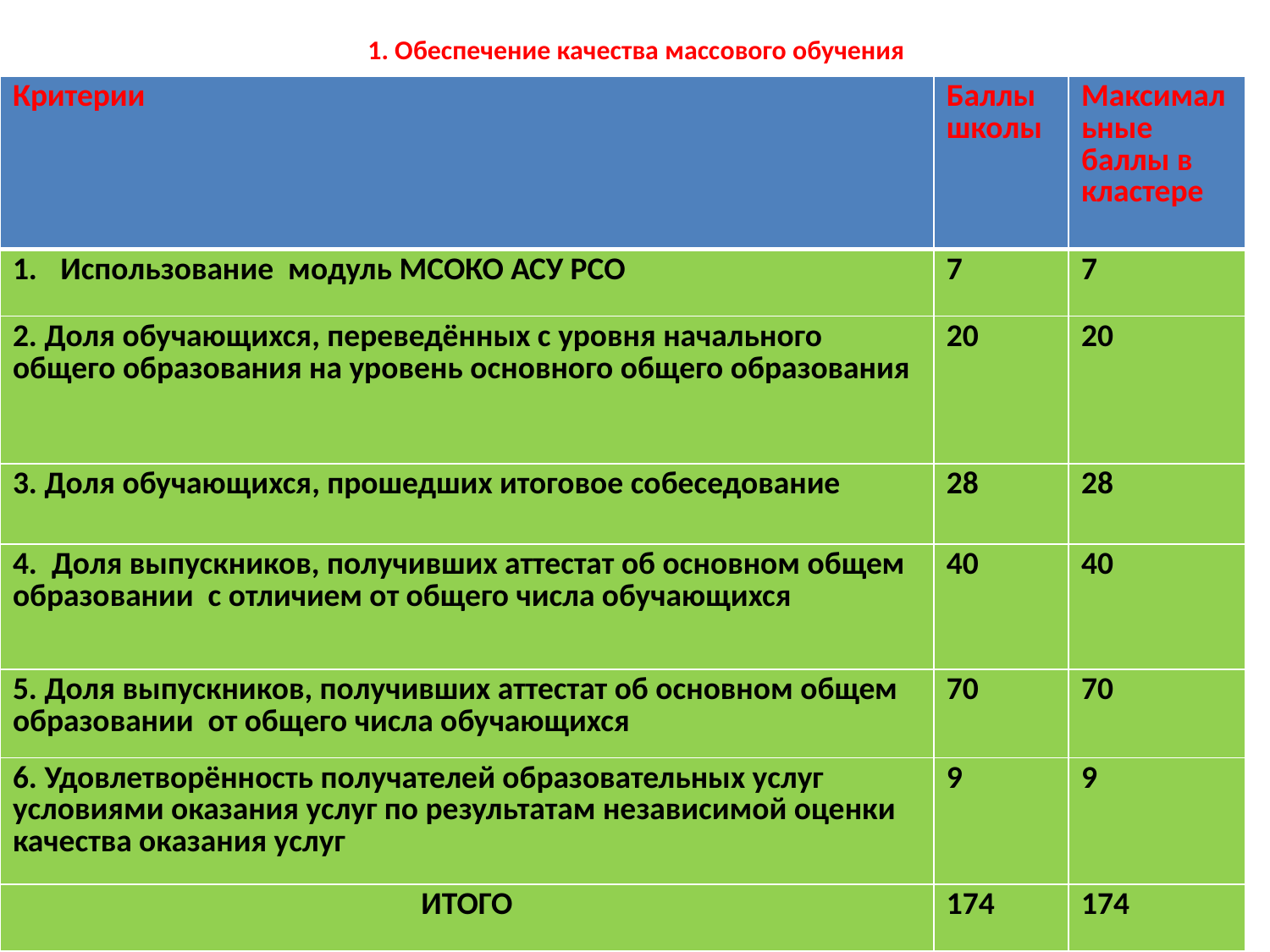

# 1. Обеспечение качества массового обучения
| Критерии | Баллы школы | Максимальные баллы в кластере |
| --- | --- | --- |
| Использование модуль МСОКО АСУ РСО | 7 | 7 |
| 2. Доля обучающихся, переведённых с уровня начального общего образования на уровень основного общего образования | 20 | 20 |
| 3. Доля обучающихся, прошедших итоговое собеседование | 28 | 28 |
| 4. Доля выпускников, получивших аттестат об основном общем образовании с отличием от общего числа обучающихся | 40 | 40 |
| 5. Доля выпускников, получивших аттестат об основном общем образовании от общего числа обучающихся | 70 | 70 |
| 6. Удовлетворённость получателей образовательных услуг условиями оказания услуг по результатам независимой оценки качества оказания услуг | 9 | 9 |
| ИТОГО | 174 | 174 |